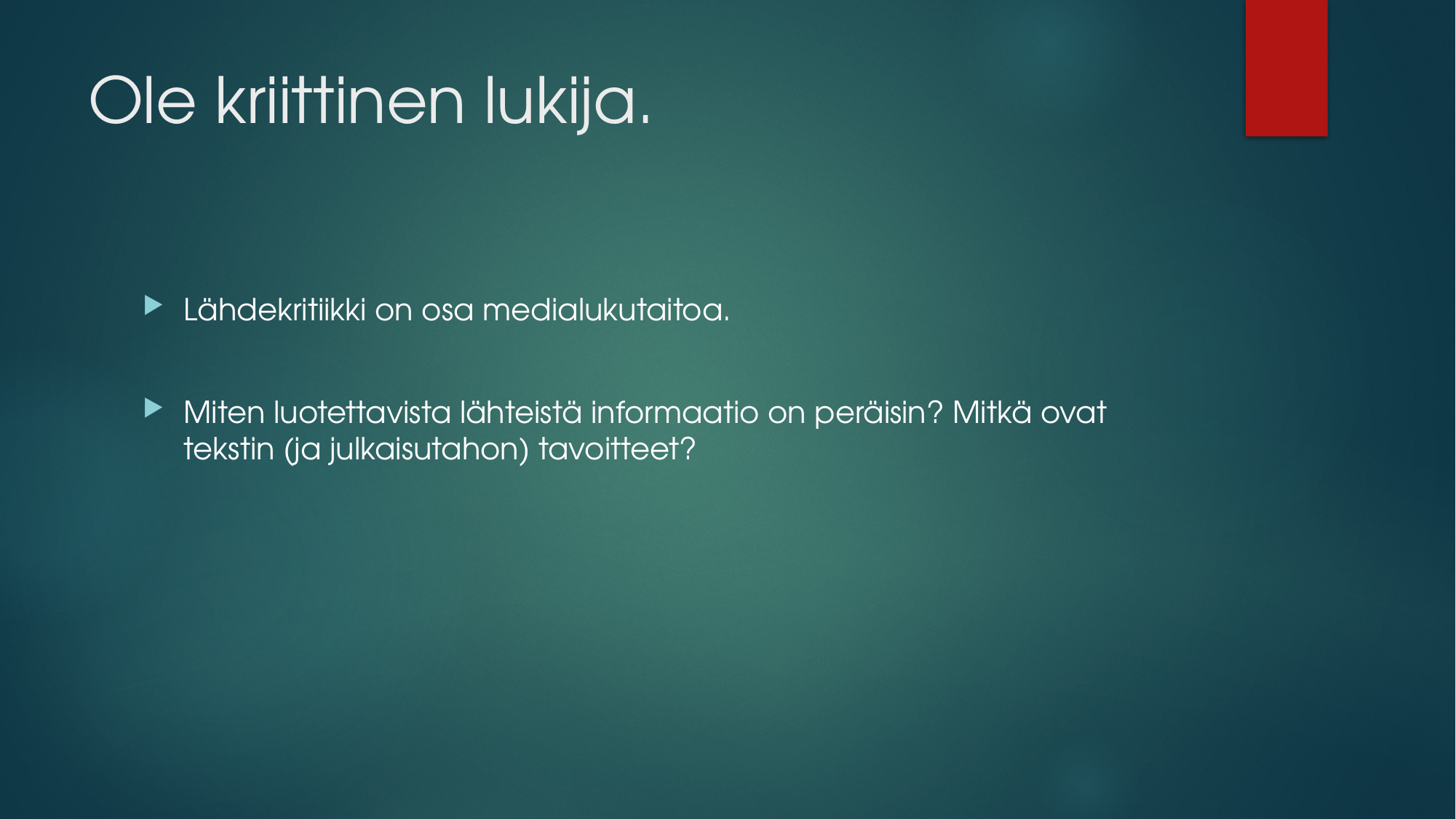

# Ole kriittinen lukija.

Lähdekritiikki on osa medialukutaitoa.

Miten luotettavista lähteistä informaatio on peräisin? Mitkä ovat tekstin (ja julkaisutahon) tavoitteet?